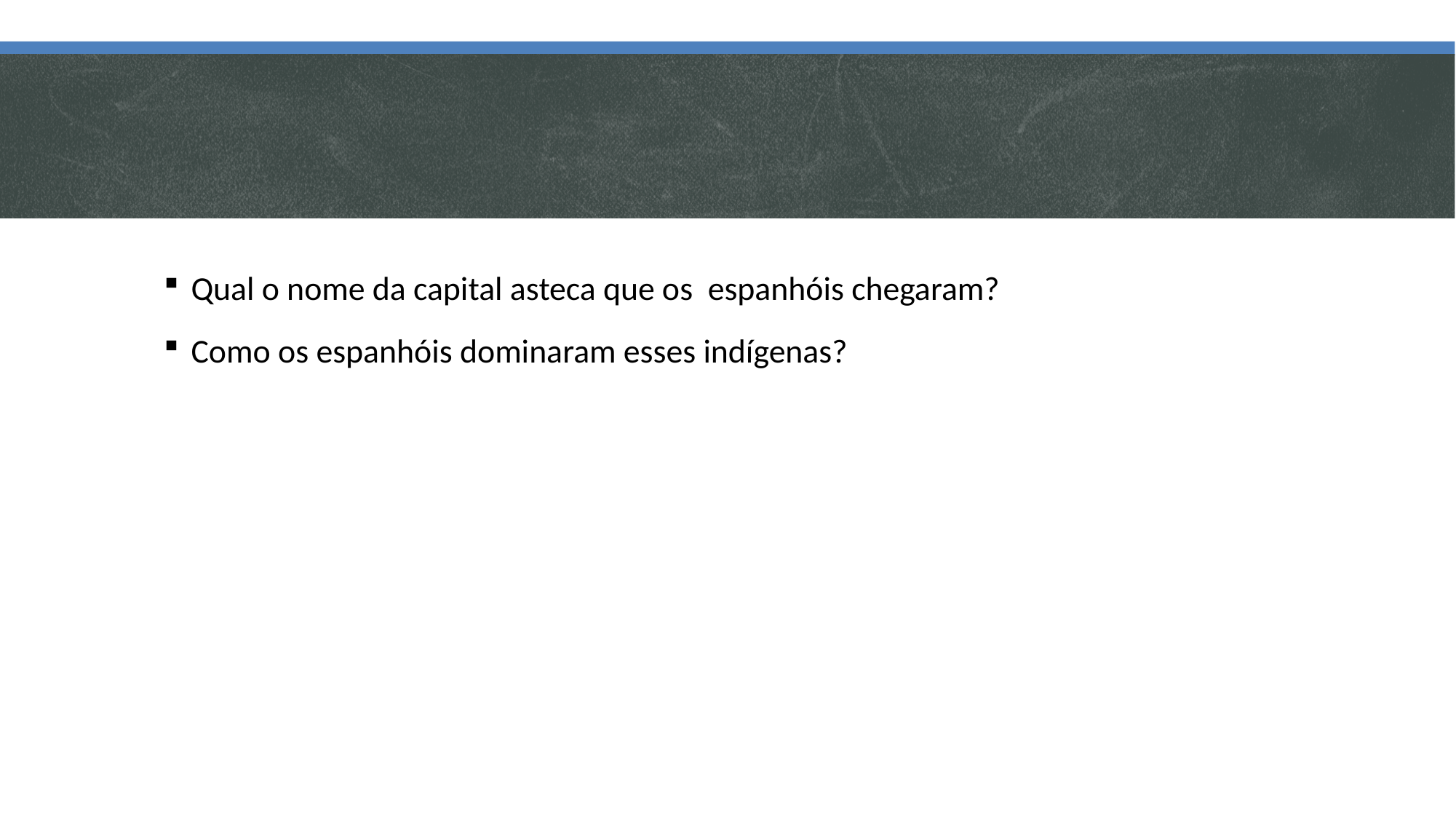

#
Qual o nome da capital asteca que os  espanhóis chegaram?
Como os espanhóis dominaram esses indígenas?